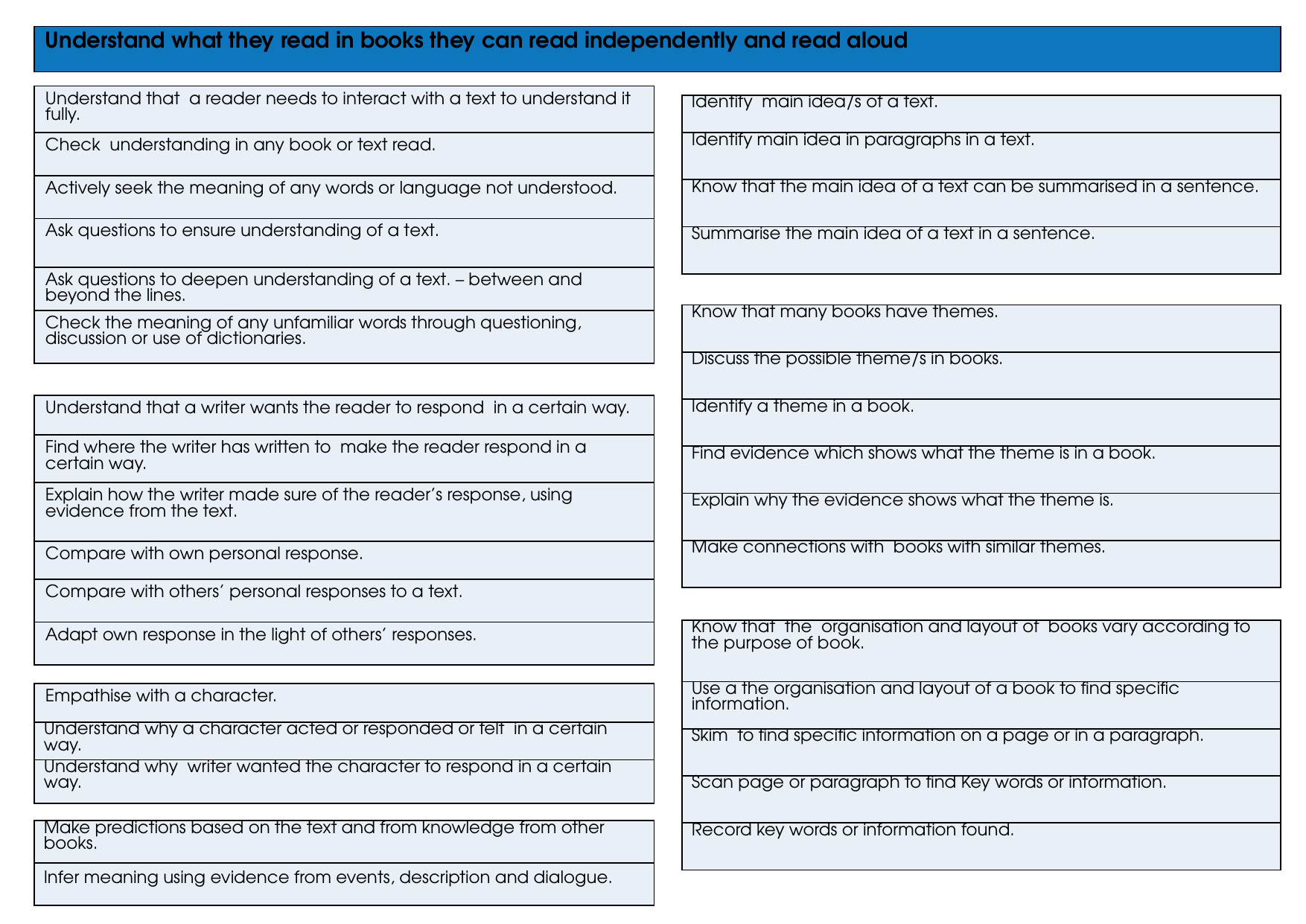

| Understand what they read in books they can read independently and read aloud |
| --- |
| Understand that a reader needs to interact with a text to understand it fully. |
| --- |
| Check understanding in any book or text read. |
| Actively seek the meaning of any words or language not understood. |
| Ask questions to ensure understanding of a text. |
| Ask questions to deepen understanding of a text. – between and beyond the lines. |
| Check the meaning of any unfamiliar words through questioning, discussion or use of dictionaries. |
| Identify main idea/s of a text. |
| --- |
| Identify main idea in paragraphs in a text. |
| Know that the main idea of a text can be summarised in a sentence. |
| Summarise the main idea of a text in a sentence. |
| Know that many books have themes. |
| --- |
| Discuss the possible theme/s in books. |
| Identify a theme in a book. |
| Find evidence which shows what the theme is in a book. |
| Explain why the evidence shows what the theme is. |
| Make connections with books with similar themes. |
| Understand that a writer wants the reader to respond in a certain way. |
| --- |
| Find where the writer has written to make the reader respond in a certain way. |
| Explain how the writer made sure of the reader’s response, using evidence from the text. |
| Compare with own personal response. |
| Compare with others’ personal responses to a text. |
| Adapt own response in the light of others’ responses. |
| Know that the organisation and layout of books vary according to the purpose of book. |
| --- |
| Use a the organisation and layout of a book to find specific information. |
| Skim to find specific information on a page or in a paragraph. |
| Scan page or paragraph to find Key words or information. |
| Record key words or information found. |
| Empathise with a character. |
| --- |
| Understand why a character acted or responded or felt in a certain way. |
| Understand why writer wanted the character to respond in a certain way. |
| Make predictions based on the text and from knowledge from other books. |
| --- |
| Infer meaning using evidence from events, description and dialogue. |